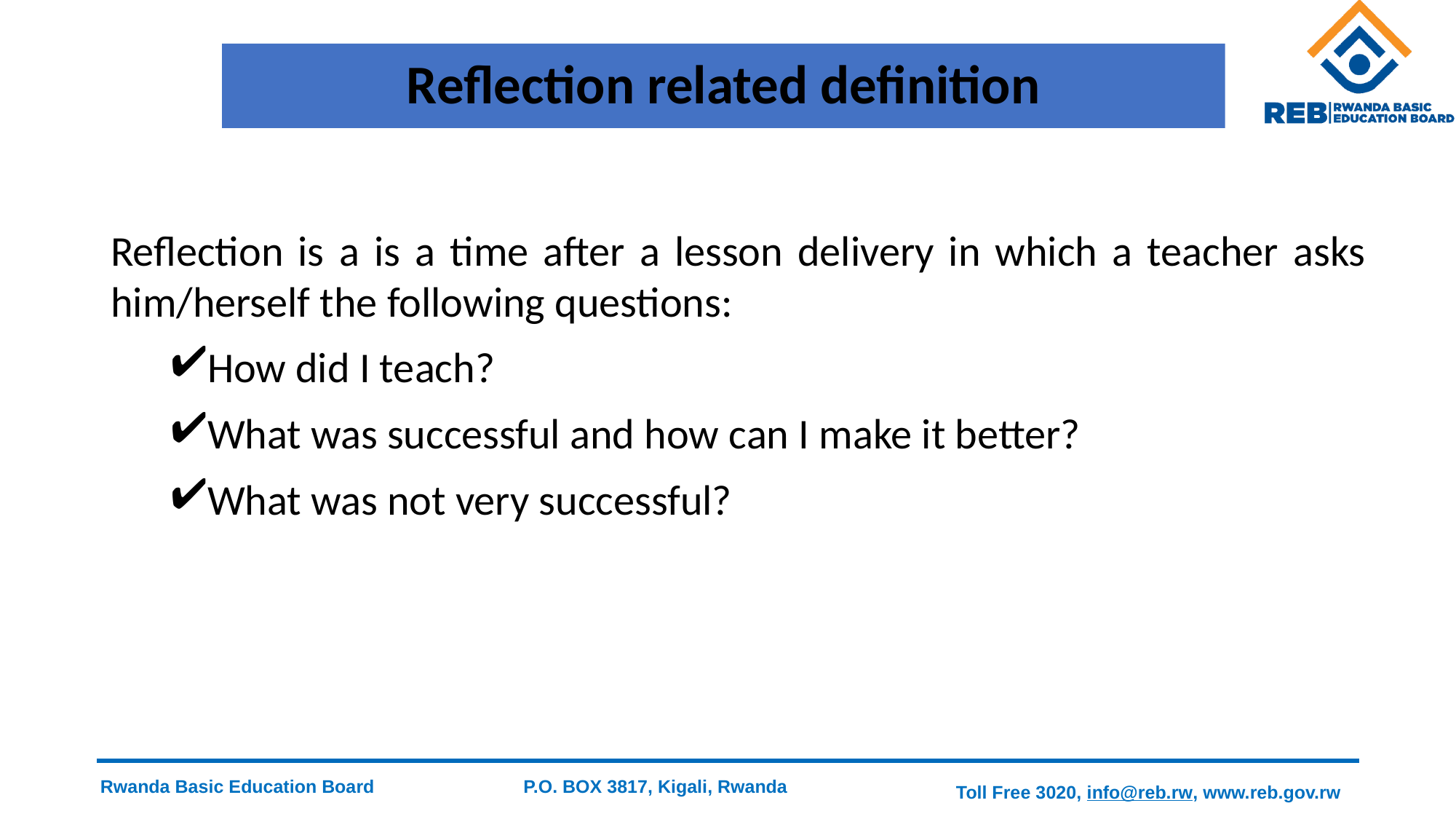

# Reflection related definition
Reflection is a is a time after a lesson delivery in which a teacher asks him/herself the following questions:
How did I teach?
What was successful and how can I make it better?
What was not very successful?